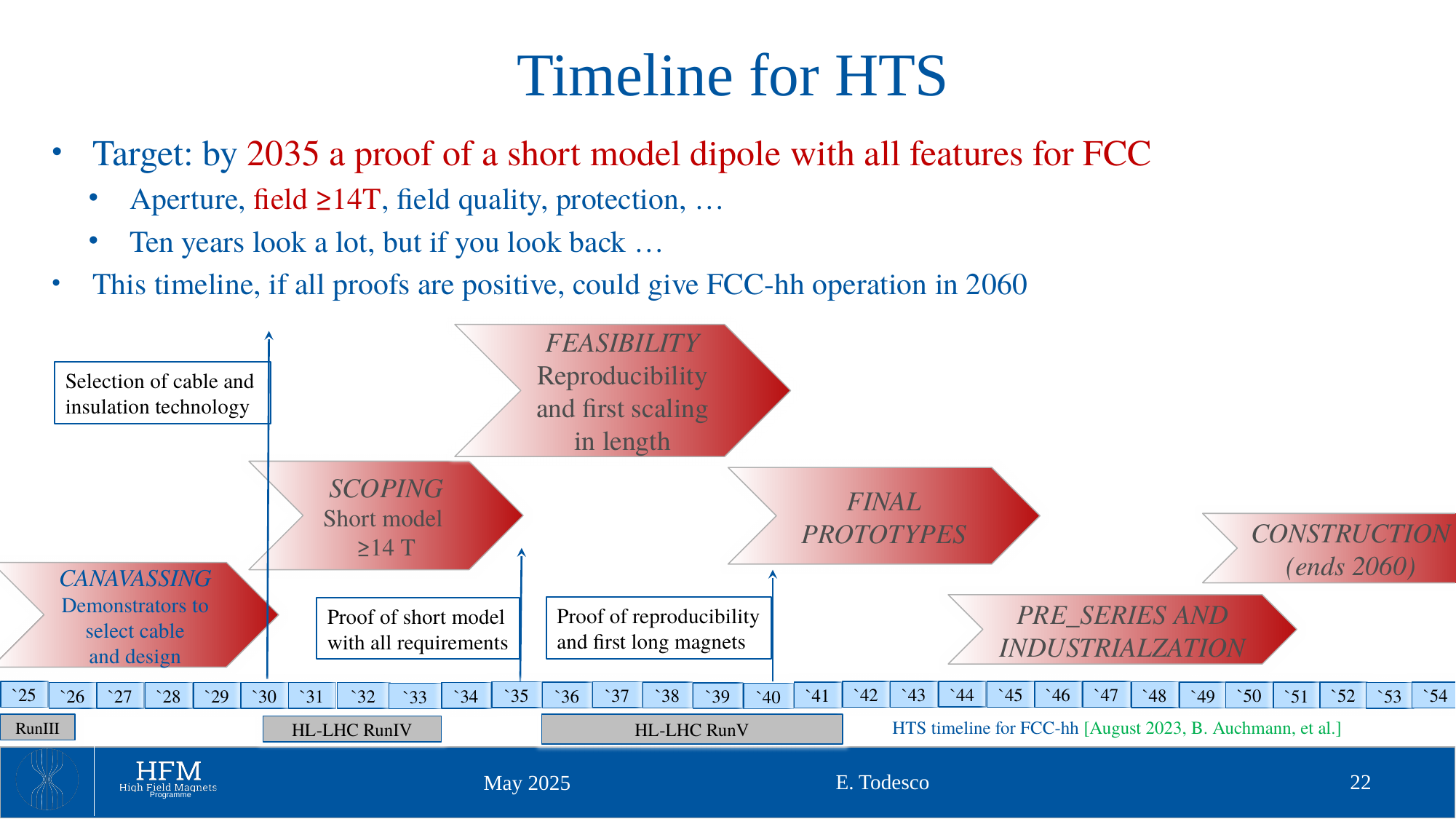

# Timeline for HTS
Target: by 2035 a proof of a short model dipole with all features for FCC
Aperture, field ≥14T, field quality, protection, …
Ten years look a lot, but if you look back …
This timeline, if all proofs are positive, could give FCC-hh operation in 2060
FEASIBILITY
Reproducibility and first scaling in length
Selection of cable and
insulation technology
SCOPING
Short model  ≥14 T
CANAVASSING
Demonstrators to select cable
and design
`25
`37
`35
`38
`41
`36
`26
`27
`28
`29
`30
`31
`32
`34
`39
`33
`40
HL-LHC RunV
RunIII
HL-LHC RunIV
`44
`47
`42
`45
`46
`43
`48
`50
`51
`49
FINAL PROTOTYPES
PRE_SERIES AND INDUSTRIALZATION
`52
`53
`54
Proof of reproducibility
and first long magnets
Proof of short model
with all requirements
CONSTRUCTION (ends 2060)
HTS timeline for FCC-hh [August 2023, B. Auchmann, et al.]
E. Todesco
22
May 2025